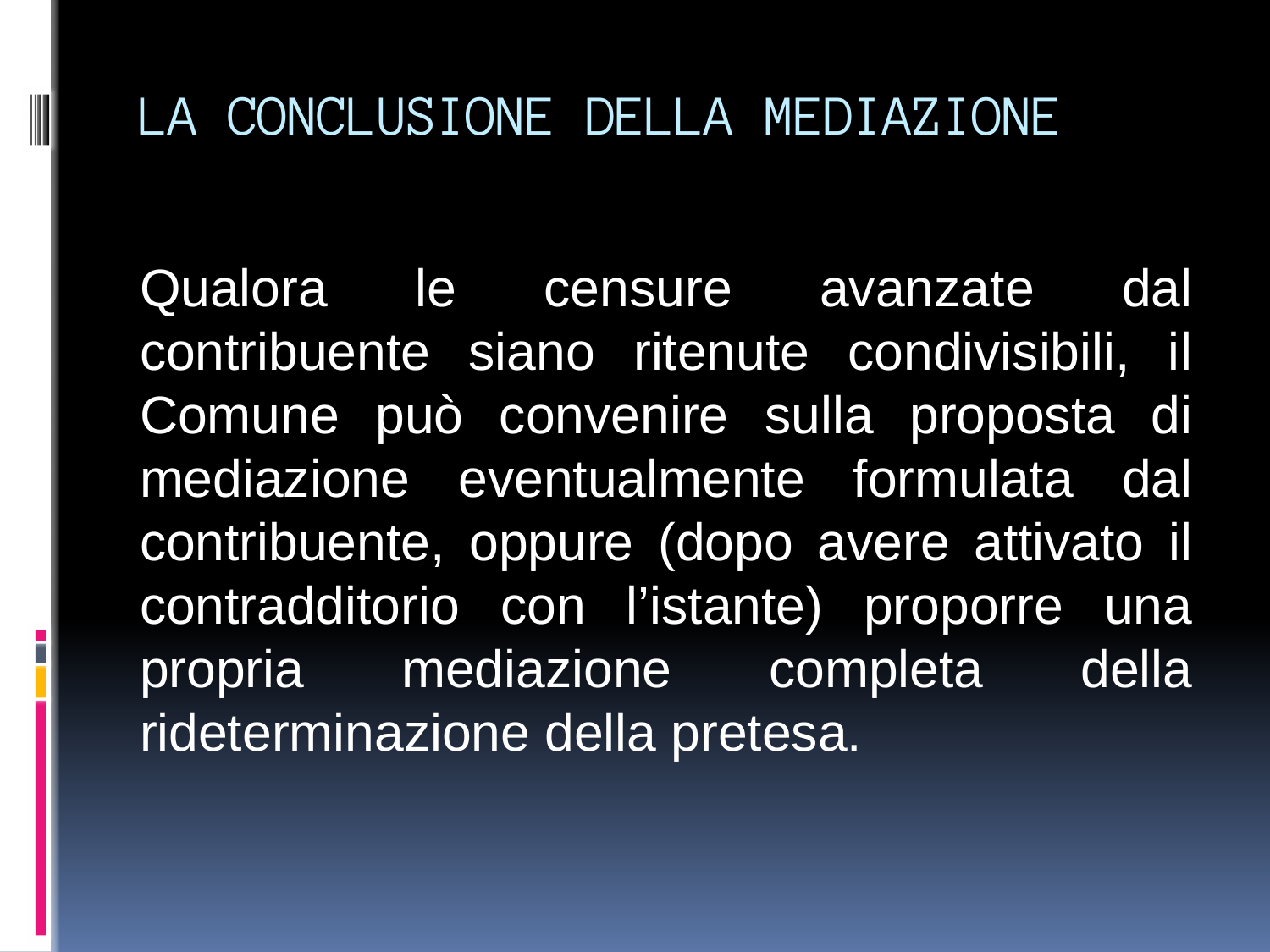

# LA CONCLUSIONE DELLA MEDIAZIONE
Qualora le censure avanzate dal contribuente siano ritenute condivisibili, il Comune può convenire sulla proposta di mediazione eventualmente formulata dal contribuente, oppure (dopo avere attivato il contradditorio con l’istante) proporre una propria mediazione completa della rideterminazione della pretesa.